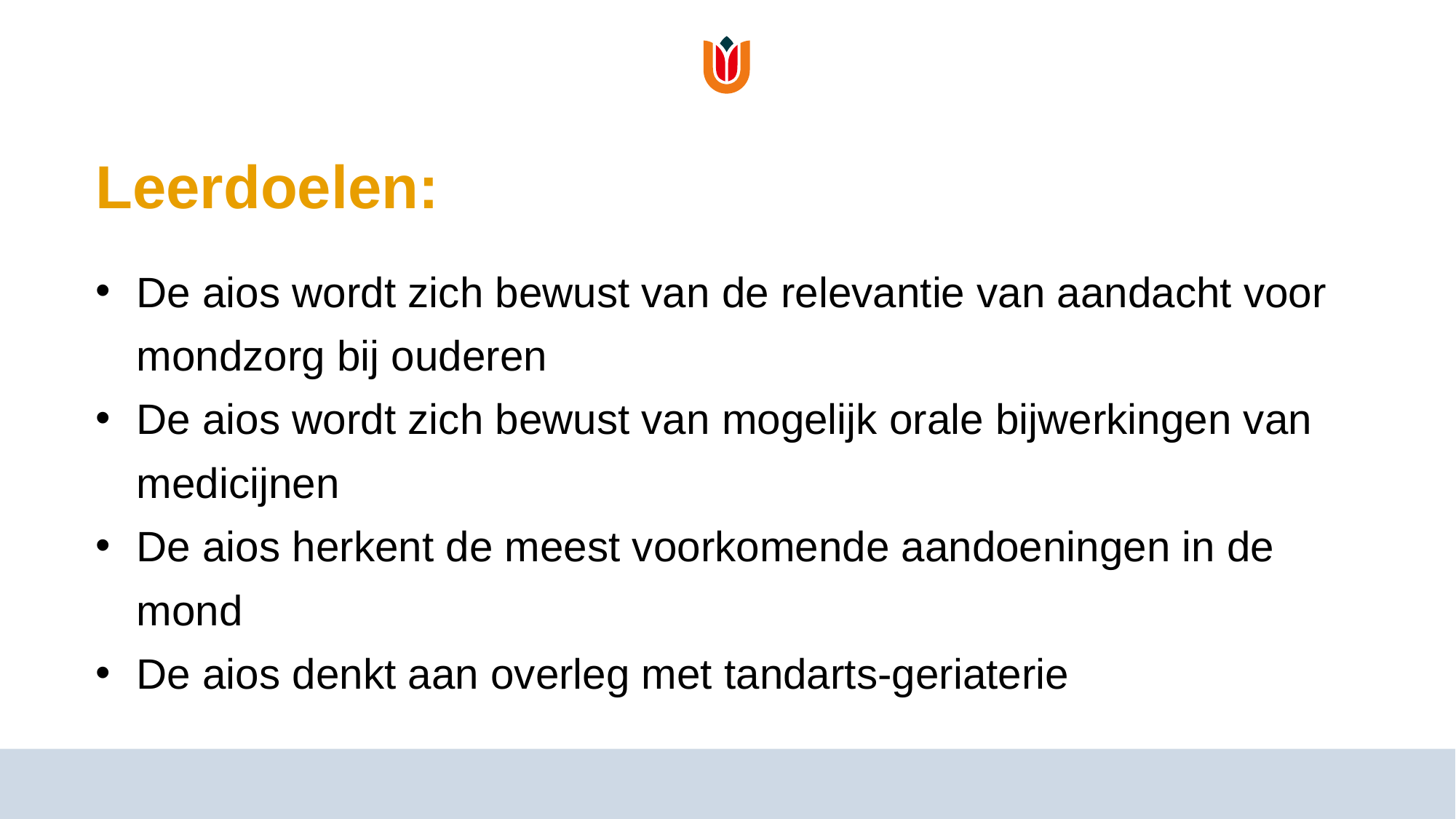

# Leerdoelen:
De aios wordt zich bewust van de relevantie van aandacht voor mondzorg bij ouderen
De aios wordt zich bewust van mogelijk orale bijwerkingen van medicijnen
De aios herkent de meest voorkomende aandoeningen in de mond
De aios denkt aan overleg met tandarts-geriaterie